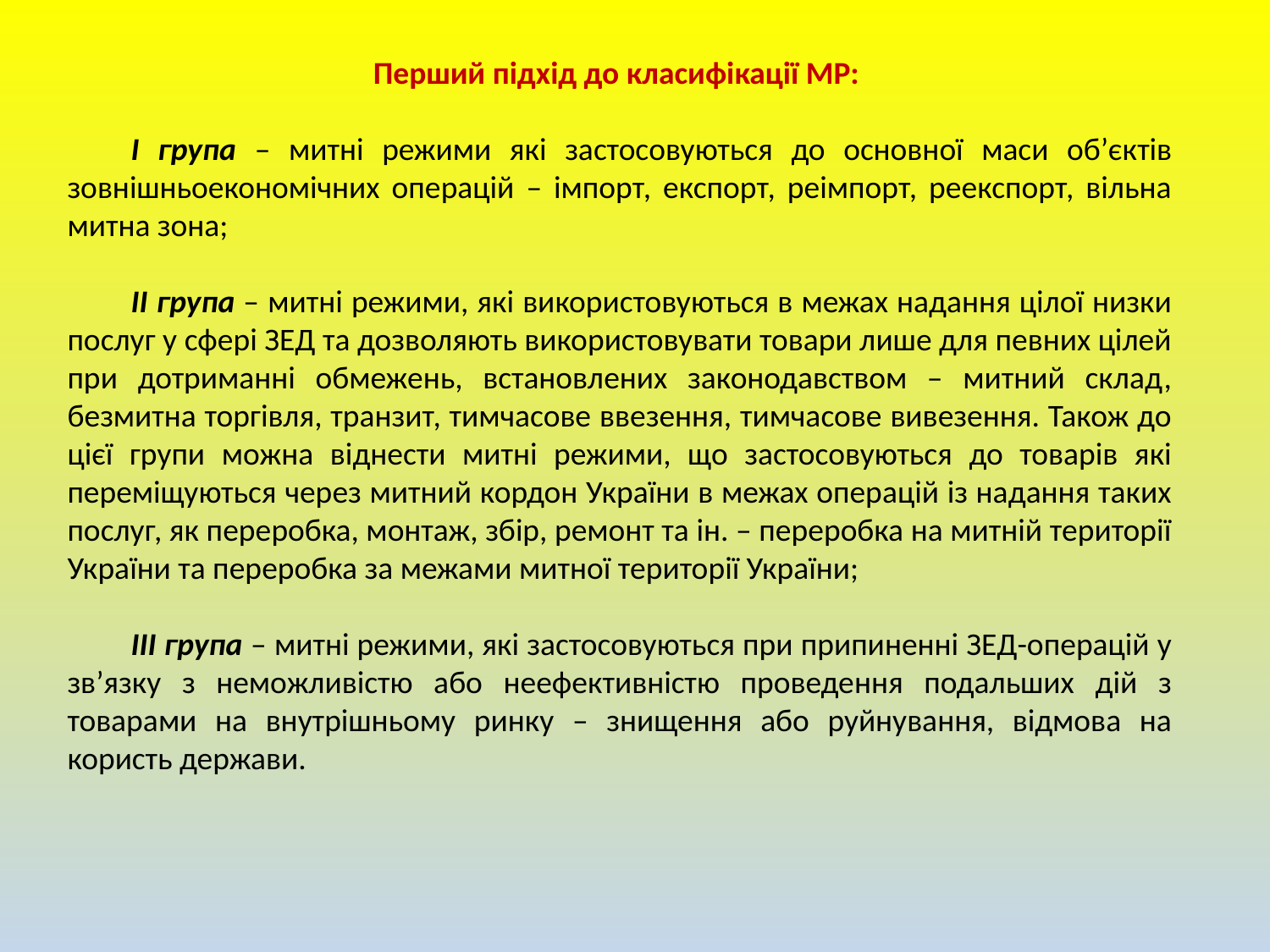

Перший підхід до класифікації МР:

І група – митні режими які застосовуються до основної маси об’єктів зовнішньоекономічних операцій – імпорт, експорт, реімпорт, реекспорт, вільна митна зона;

ІІ група – митні режими, які використовуються в межах надання цілої низки послуг у сфері ЗЕД та дозволяють використовувати товари лише для певних цілей при дотриманні обмежень, встановлених законодавством – митний склад, безмитна торгівля, транзит, тимчасове ввезення, тимчасове вивезення. Також до цієї групи можна віднести митні режими, що застосовуються до товарів які переміщуються через митний кордон України в межах операцій із надання таких послуг, як переробка, монтаж, збір, ремонт та ін. – переробка на митній території України та переробка за межами митної території України;

ІІІ група – митні режими, які застосовуються при припиненні ЗЕД-операцій у зв’язку з неможливістю або неефективністю проведення подальших дій з товарами на внутрішньому ринку – знищення або руйнування, відмова на користь держави.